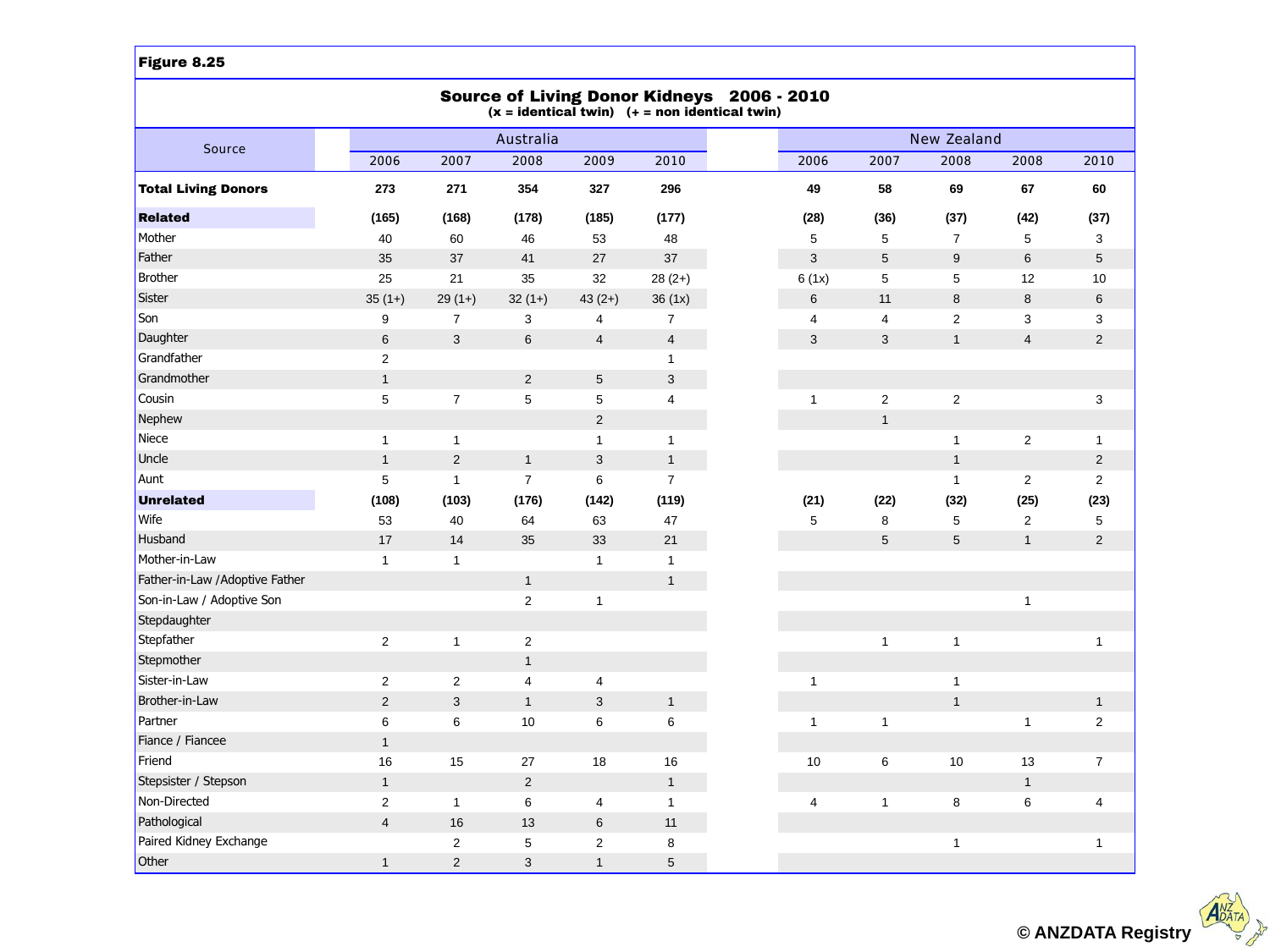

| Figure 8.25 |  |  |  |  |  |  |  |  |  |  |  |  |
| --- | --- | --- | --- | --- | --- | --- | --- | --- | --- | --- | --- | --- |
| Source of Living Donor Kidneys 2006 - 2010 (x = identical twin) (+ = non identical twin) |  |  |  |  |  |  |  |  |  |  |  |  |
| Source |  | Australia |  |  |  |  |  | New Zealand |  |  |  |  |
|  |  | 2006 | 2007 | 2008 | 2009 | 2010 |  | 2006 | 2007 | 2008 | 2008 | 2010 |
| Total Living Donors |  | 273 | 271 | 354 | 327 | 296 |  | 49 | 58 | 69 | 67 | 60 |
| Related |  | (165) | (168) | (178) | (185) | (177) |  | (28) | (36) | (37) | (42) | (37) |
| Mother |  | 40 | 60 | 46 | 53 | 48 |  | 5 | 5 | 7 | 5 | 3 |
| Father |  | 35 | 37 | 41 | 27 | 37 |  | 3 | 5 | 9 | 6 | 5 |
| Brother |  | 25 | 21 | 35 | 32 | 28 (2+) |  | 6 (1x) | 5 | 5 | 12 | 10 |
| Sister |  | 35 (1+) | 29 (1+) | 32 (1+) | 43 (2+) | 36 (1x) |  | 6 | 11 | 8 | 8 | 6 |
| Son |  | 9 | 7 | 3 | 4 | 7 |  | 4 | 4 | 2 | 3 | 3 |
| Daughter |  | 6 | 3 | 6 | 4 | 4 |  | 3 | 3 | 1 | 4 | 2 |
| Grandfather |  | 2 |  |  |  | 1 |  |  |  |  |  |  |
| Grandmother |  | 1 |  | 2 | 5 | 3 |  |  |  |  |  |  |
| Cousin |  | 5 | 7 | 5 | 5 | 4 |  | 1 | 2 | 2 |  | 3 |
| Nephew |  |  |  |  | 2 |  |  |  | 1 |  |  |  |
| Niece |  | 1 | 1 |  | 1 | 1 |  |  |  | 1 | 2 | 1 |
| Uncle |  | 1 | 2 | 1 | 3 | 1 |  |  |  | 1 |  | 2 |
| Aunt |  | 5 | 1 | 7 | 6 | 7 |  |  |  | 1 | 2 | 2 |
| Unrelated |  | (108) | (103) | (176) | (142) | (119) |  | (21) | (22) | (32) | (25) | (23) |
| Wife |  | 53 | 40 | 64 | 63 | 47 |  | 5 | 8 | 5 | 2 | 5 |
| Husband |  | 17 | 14 | 35 | 33 | 21 |  |  | 5 | 5 | 1 | 2 |
| Mother-in-Law |  | 1 | 1 |  | 1 | 1 |  |  |  |  |  |  |
| Father-in-Law /Adoptive Father |  |  |  | 1 |  | 1 |  |  |  |  |  |  |
| Son-in-Law / Adoptive Son |  |  |  | 2 | 1 |  |  |  |  |  | 1 |  |
| Stepdaughter |  |  |  |  |  |  |  |  |  |  |  |  |
| Stepfather |  | 2 | 1 | 2 |  |  |  |  | 1 | 1 |  | 1 |
| Stepmother |  |  |  | 1 |  |  |  |  |  |  |  |  |
| Sister-in-Law |  | 2 | 2 | 4 | 4 |  |  | 1 |  | 1 |  |  |
| Brother-in-Law |  | 2 | 3 | 1 | 3 | 1 |  |  |  | 1 |  | 1 |
| Partner |  | 6 | 6 | 10 | 6 | 6 |  | 1 | 1 |  | 1 | 2 |
| Fiance / Fiancee |  | 1 |  |  |  |  |  |  |  |  |  |  |
| Friend |  | 16 | 15 | 27 | 18 | 16 |  | 10 | 6 | 10 | 13 | 7 |
| Stepsister / Stepson |  | 1 |  | 2 |  | 1 |  |  |  |  | 1 |  |
| Non-Directed |  | 2 | 1 | 6 | 4 | 1 |  | 4 | 1 | 8 | 6 | 4 |
| Pathological |  | 4 | 16 | 13 | 6 | 11 |  |  |  |  |  |  |
| Paired Kidney Exchange |  |  | 2 | 5 | 2 | 8 |  |  |  | 1 |  | 1 |
| Other |  | 1 | 2 | 3 | 1 | 5 |  |  |  |  |  |  |